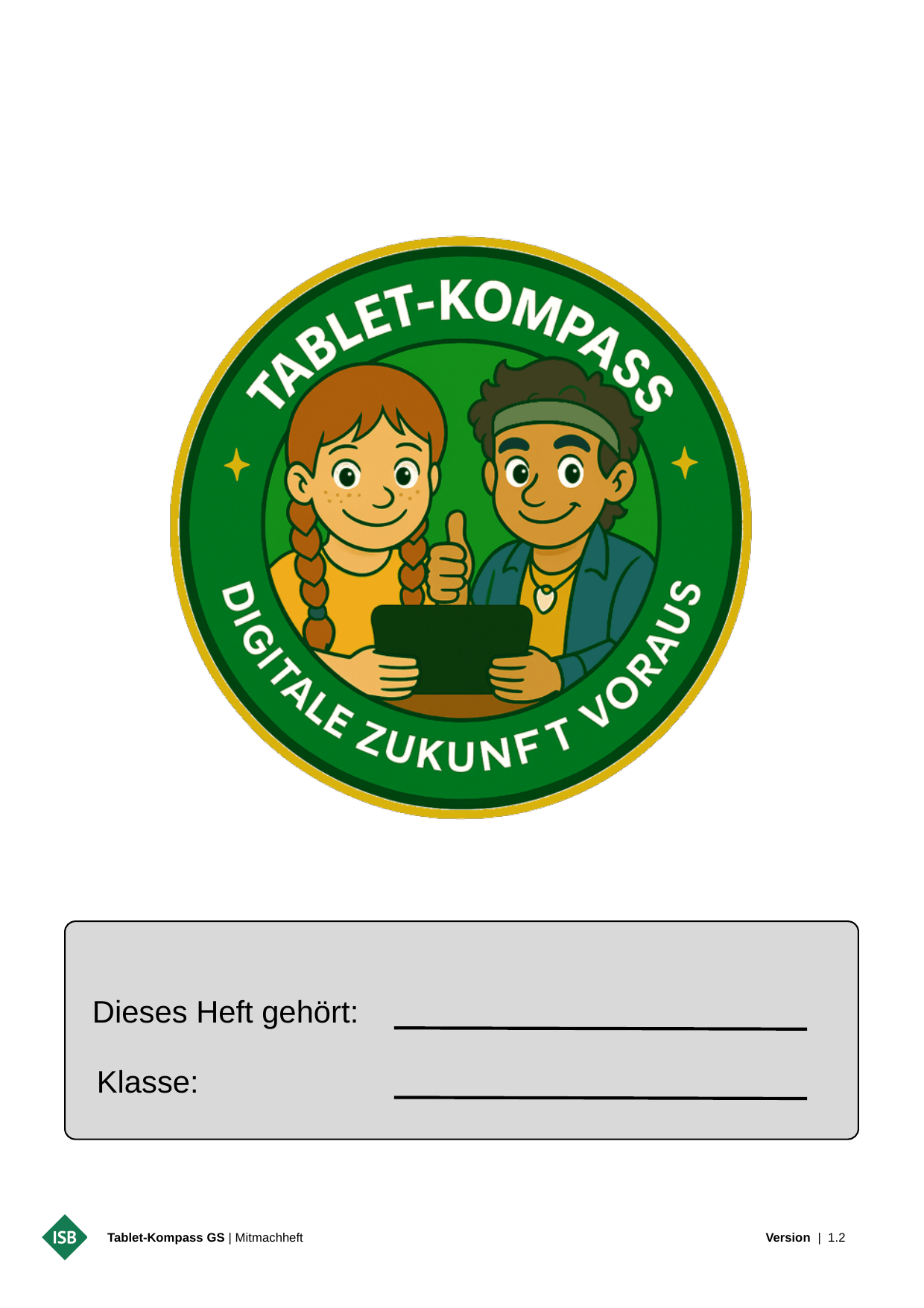

Dieses Heft gehört:

Klasse:

Tablet-Kompass GS | Mitmachheft
Version  |  1.2